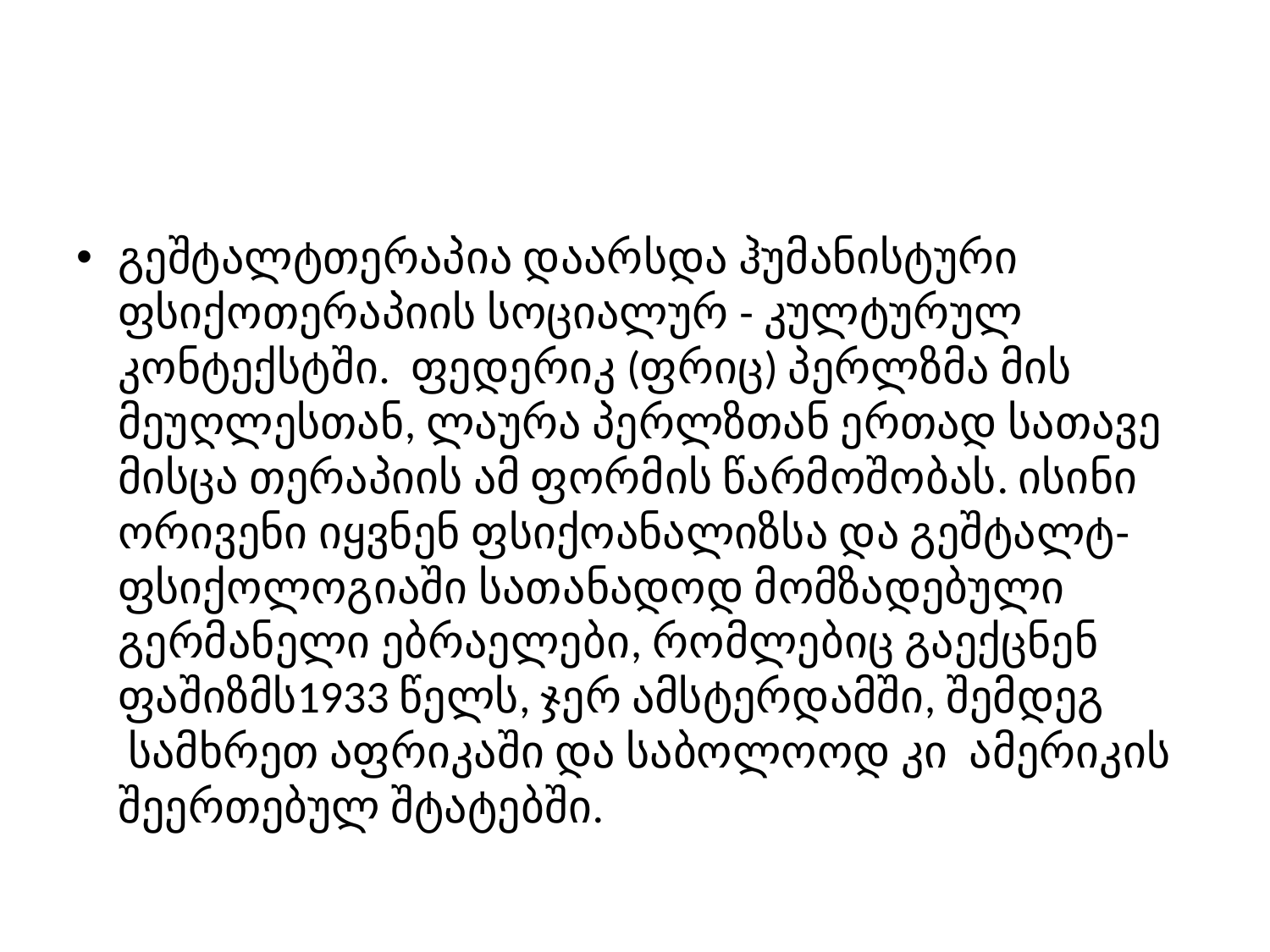

#
გეშტალტთერაპია დაარსდა ჰუმანისტური ფსიქოთერაპიის სოციალურ - კულტურულ კონტექსტში.  ფედერიკ (ფრიც) პერლზმა მის მეუღლესთან, ლაურა პერლზთან ერთად სათავე მისცა თერაპიის ამ ფორმის წარმოშობას. ისინი ორივენი იყვნენ ფსიქოანალიზსა და გეშტალტ-ფსიქოლოგიაში სათანადოდ მომზადებული გერმანელი ებრაელები, რომლებიც გაექცნენ ფაშიზმს1933 წელს, ჯერ ამსტერდამში, შემდეგ  სამხრეთ აფრიკაში და საბოლოოდ კი  ამერიკის შეერთებულ შტატებში.